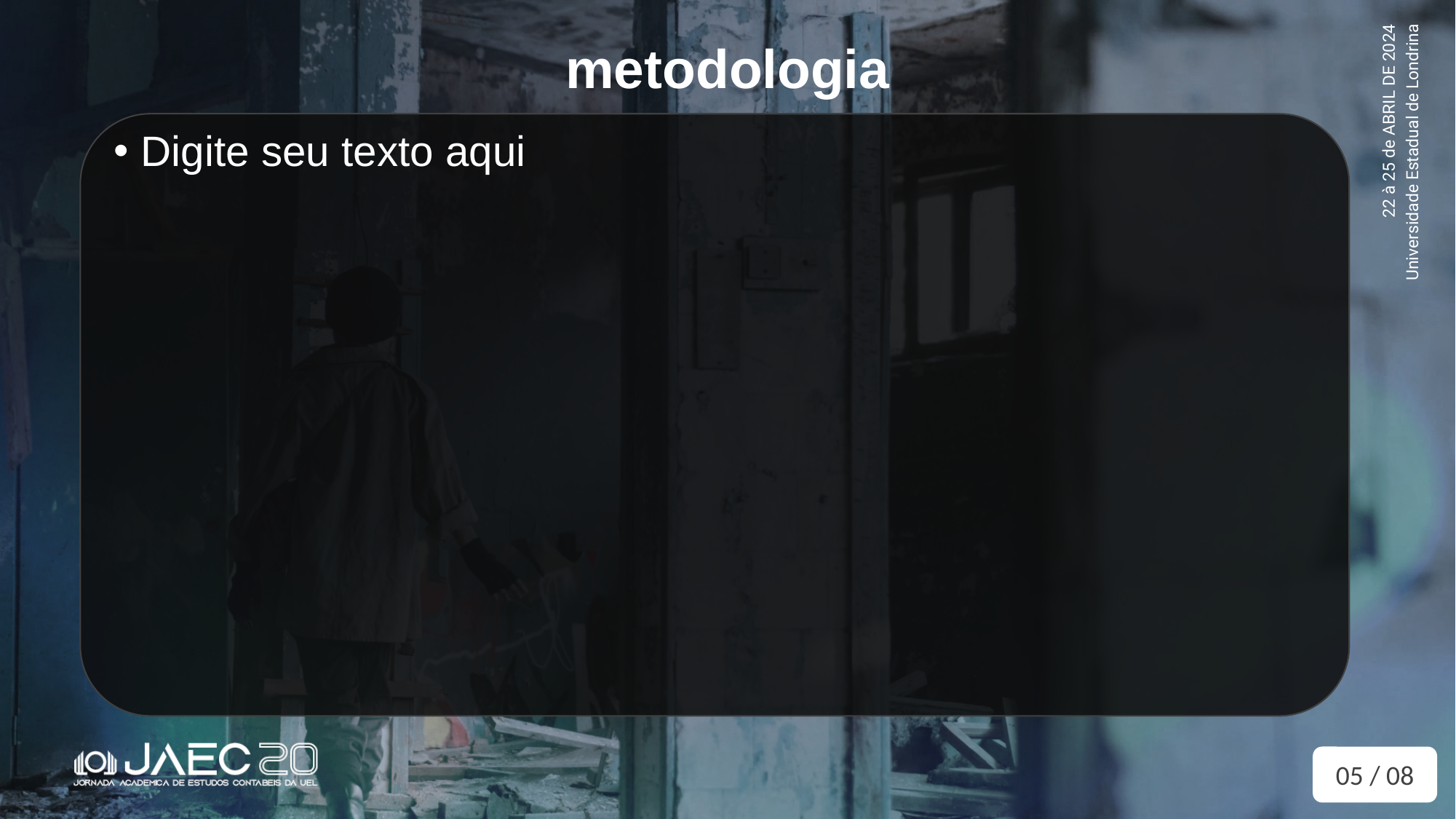

metodologia
Digite seu texto aqui

05 / 08